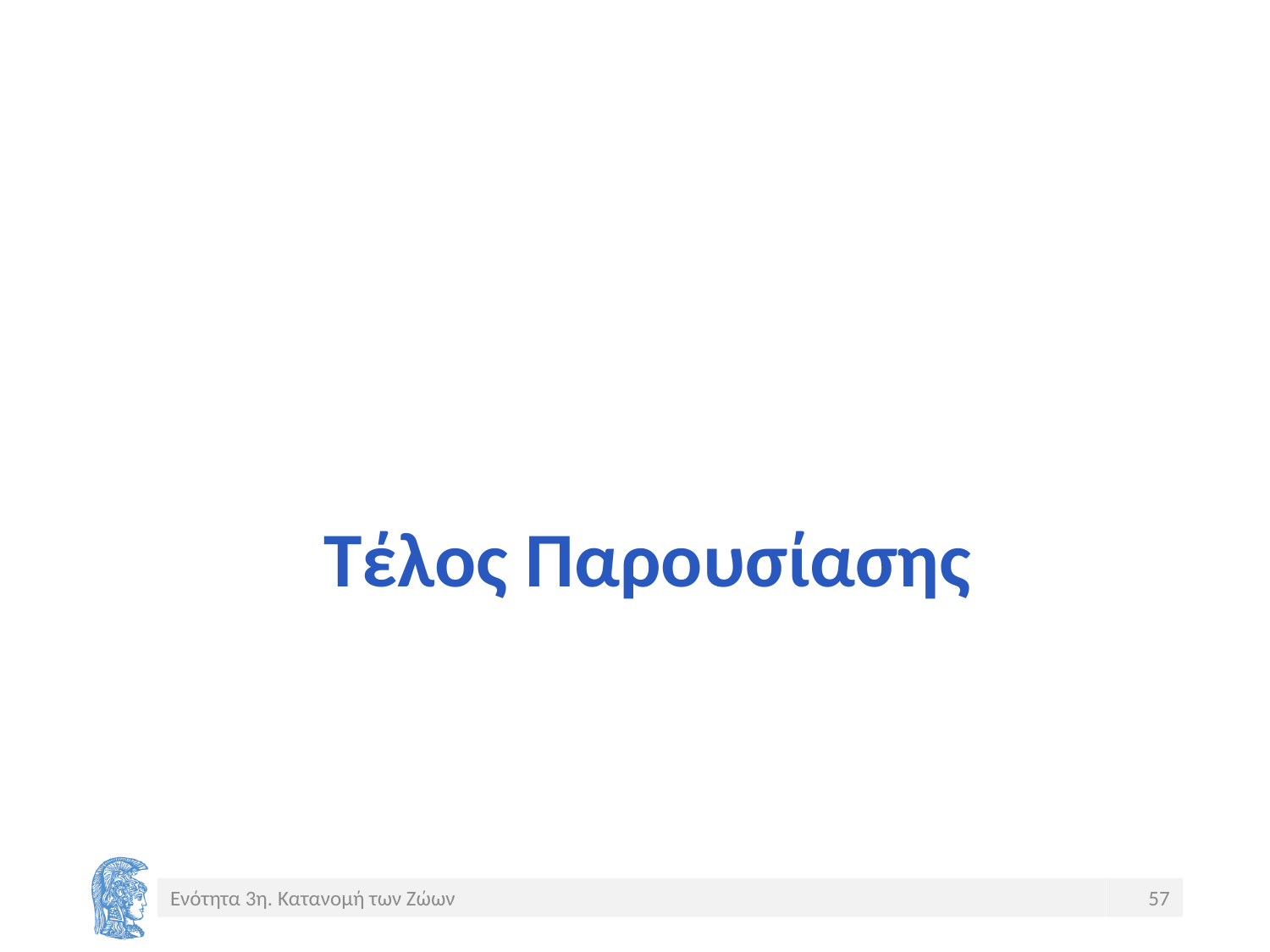

# Τέλος Παρουσίασης
Ενότητα 3η. Κατανομή των Ζώων
57